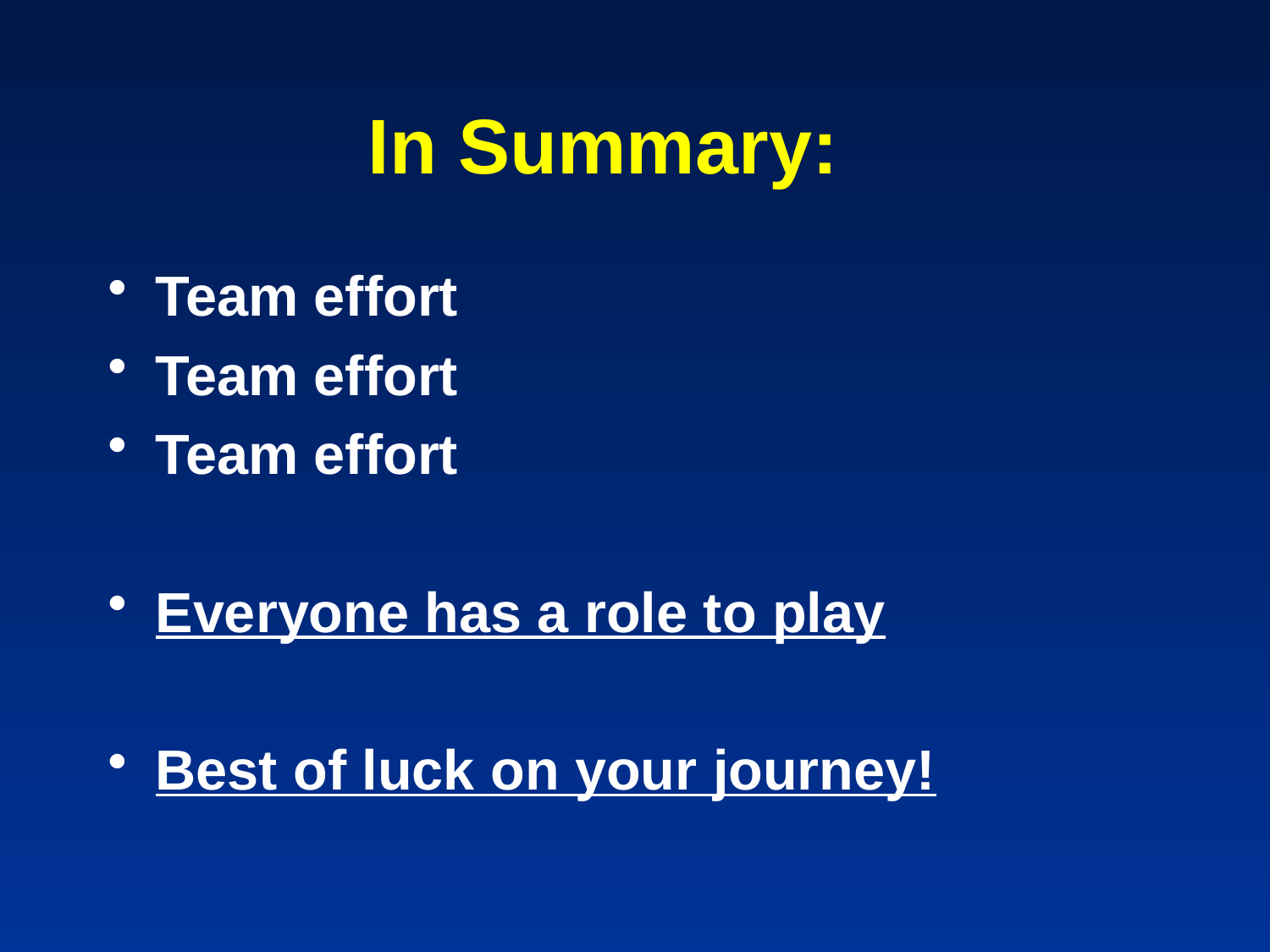

# In Summary:
Team effort
Team effort
Team effort

Everyone has a role to play

Best of luck on your journey!